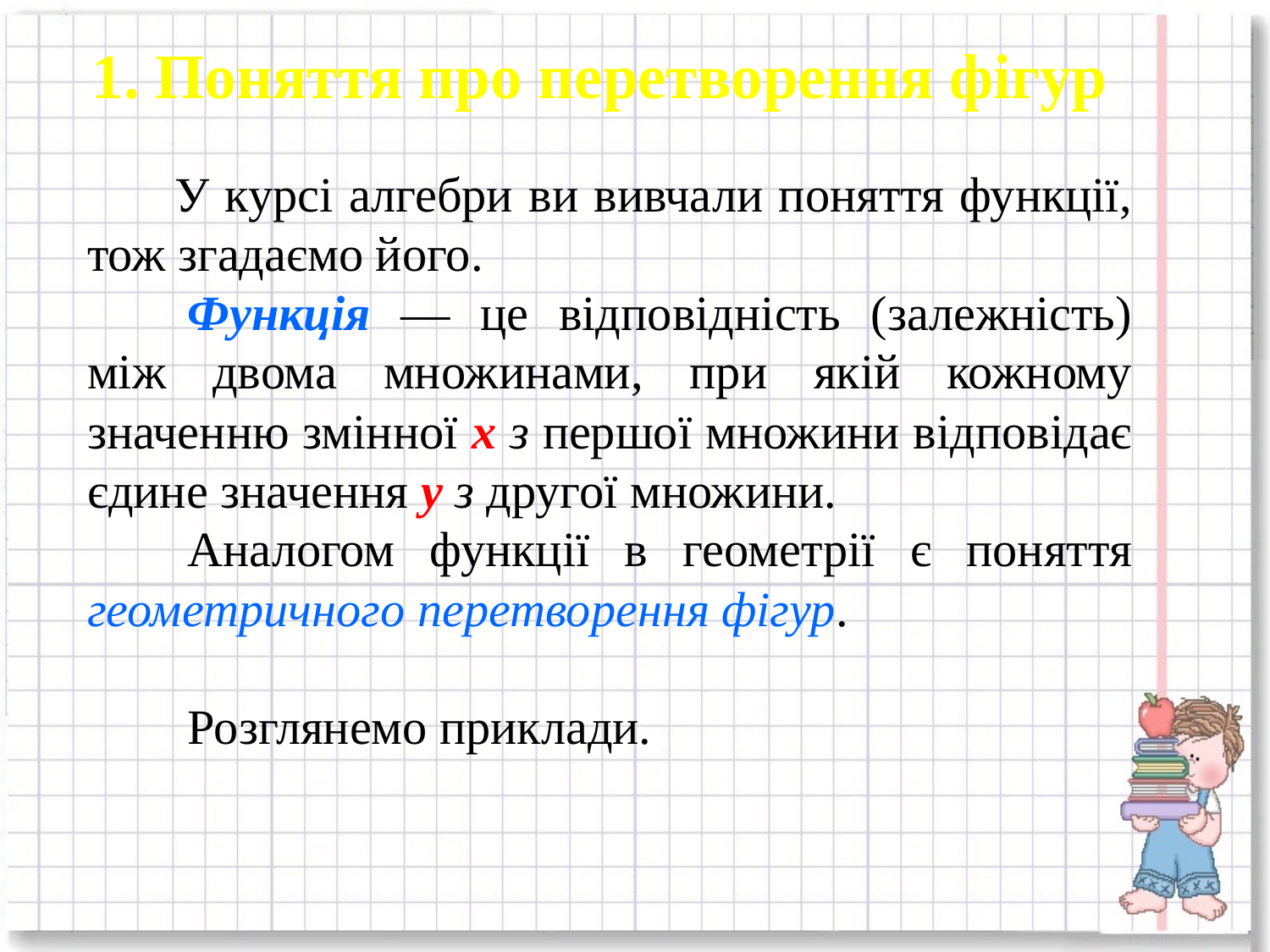

1. Поняття про перетворення фігур
У курсі алгебри ви вивчали поняття функції, тож згадаємо його.
Функція — це відповідність (залежність) між двома множинами, при якій кожному значенню змінної х з першої множини відповідає єдине значення у з другої множини.
Аналогом функції в геометрії є поняття геометричного перетворення фігур.

Розглянемо приклади.